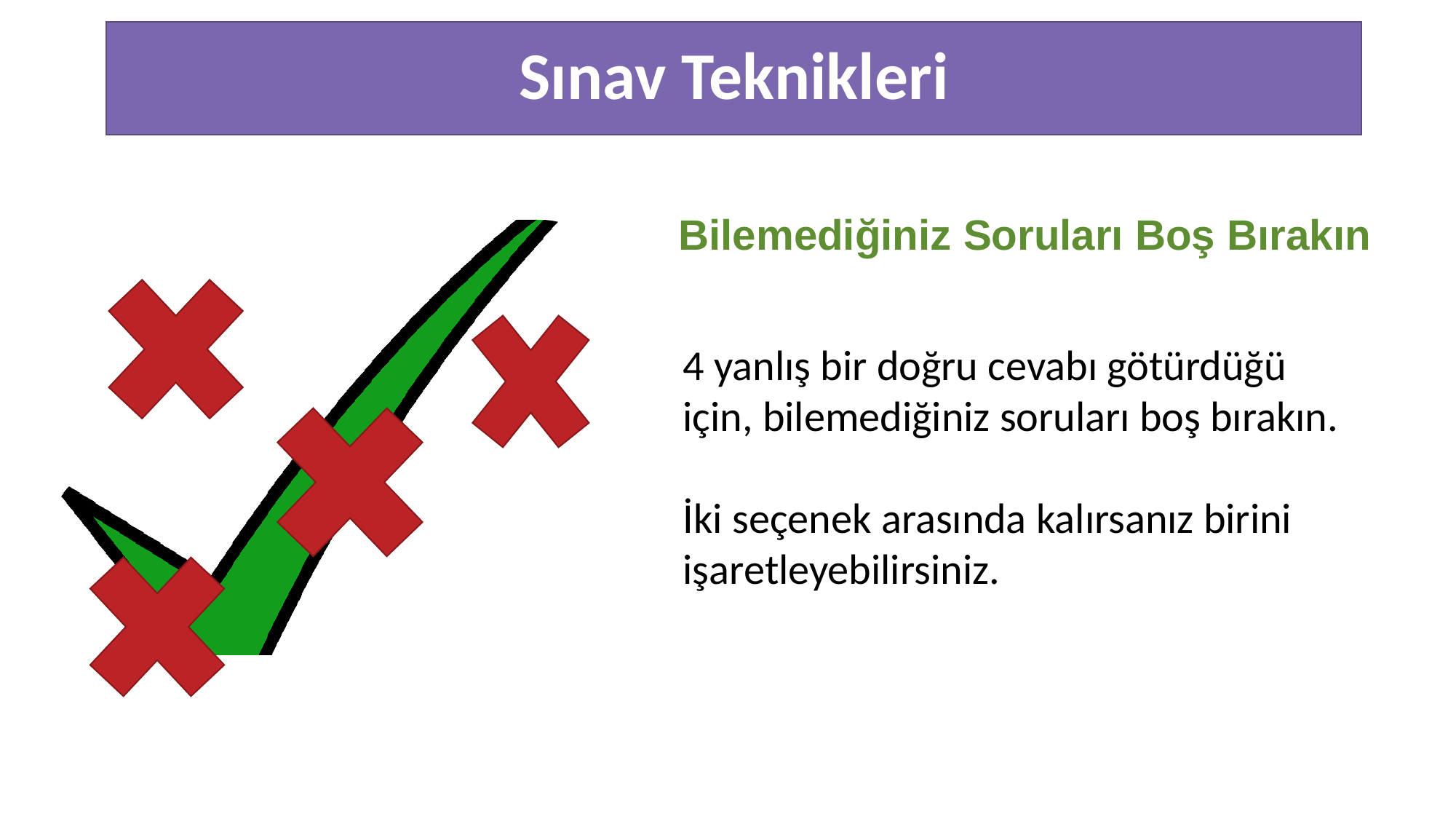

# Sınav Teknikleri
Bilemediğiniz Soruları Boş Bırakın

4 yanlış bir doğru cevabı götürdüğü için, bilemediğiniz soruları boş bırakın.

İki seçenek arasında kalırsanız birini işaretleyebilirsiniz.

TESTING